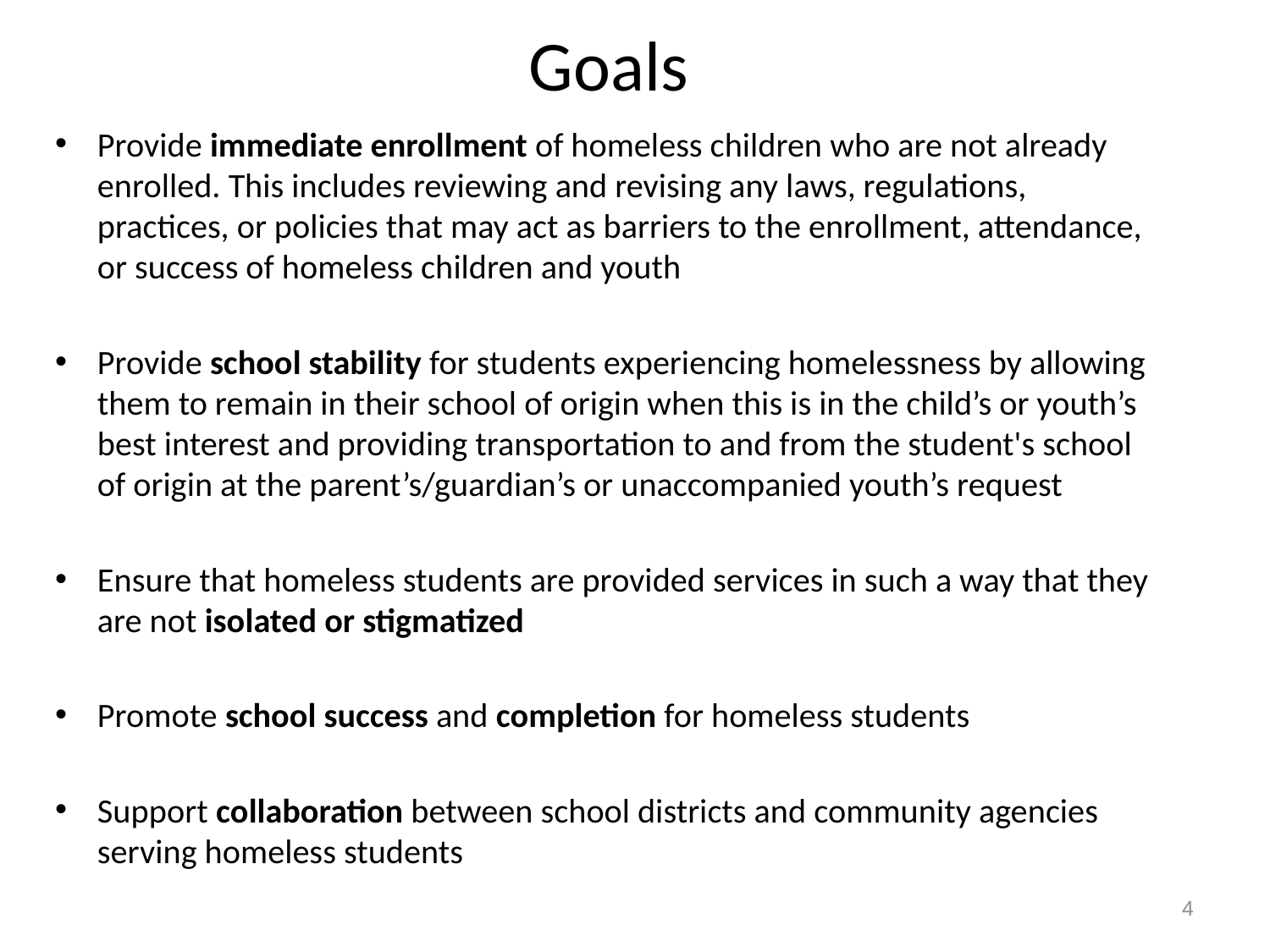

# Goals
Provide immediate enrollment of homeless children who are not already enrolled. This includes reviewing and revising any laws, regulations, practices, or policies that may act as barriers to the enrollment, attendance, or success of homeless children and youth

Provide school stability for students experiencing homelessness by allowing them to remain in their school of origin when this is in the child’s or youth’s best interest and providing transportation to and from the student's school of origin at the parent’s/guardian’s or unaccompanied youth’s request

Ensure that homeless students are provided services in such a way that they are not isolated or stigmatized

Promote school success and completion for homeless students

Support collaboration between school districts and community agencies serving homeless students
4